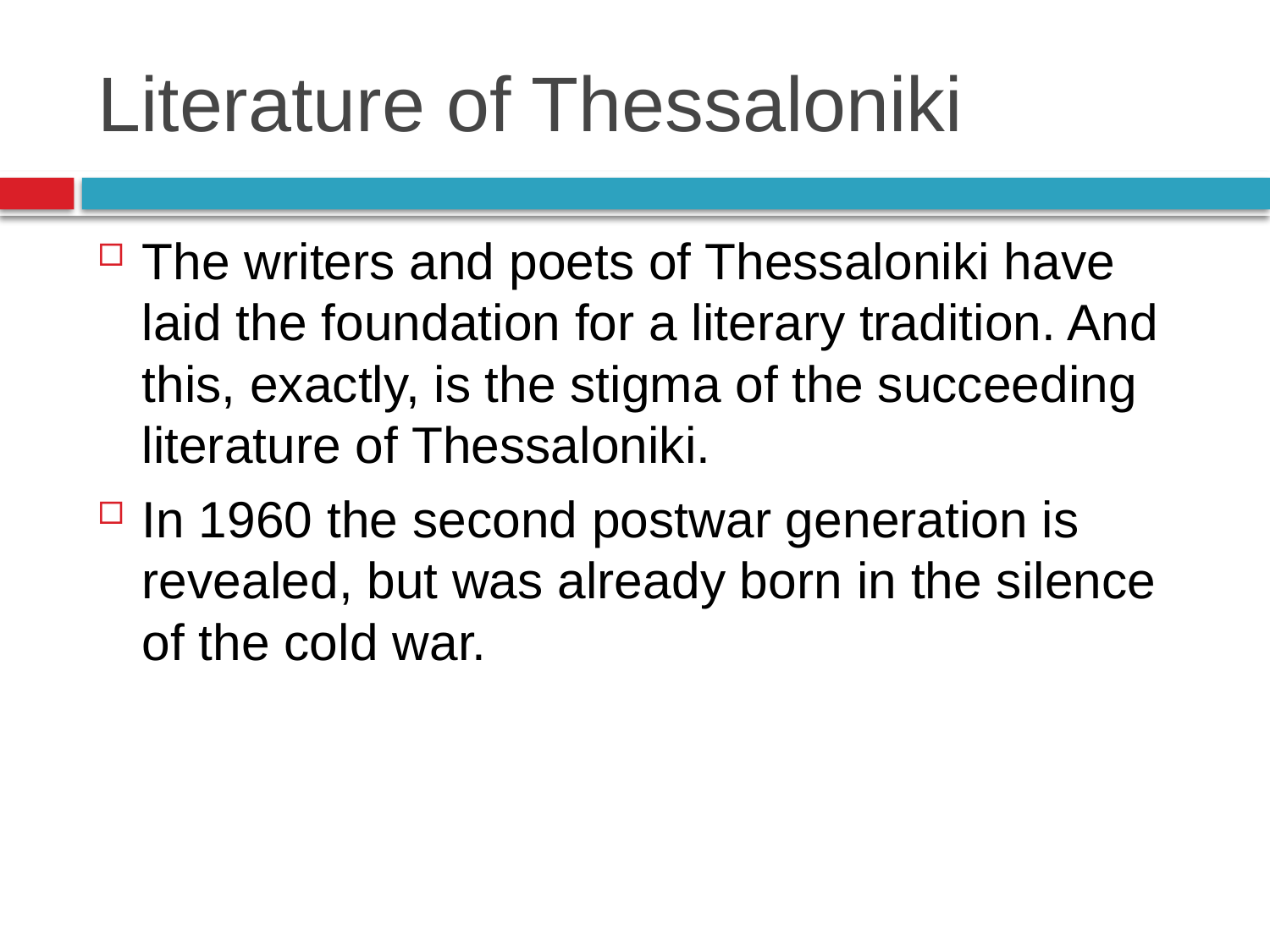

# Literature of Thessaloniki
The writers and poets of Thessaloniki have laid the foundation for a literary tradition. And this, exactly, is the stigma of the succeeding literature of Thessaloniki.
In 1960 the second postwar generation is revealed, but was already born in the silence of the cold war.